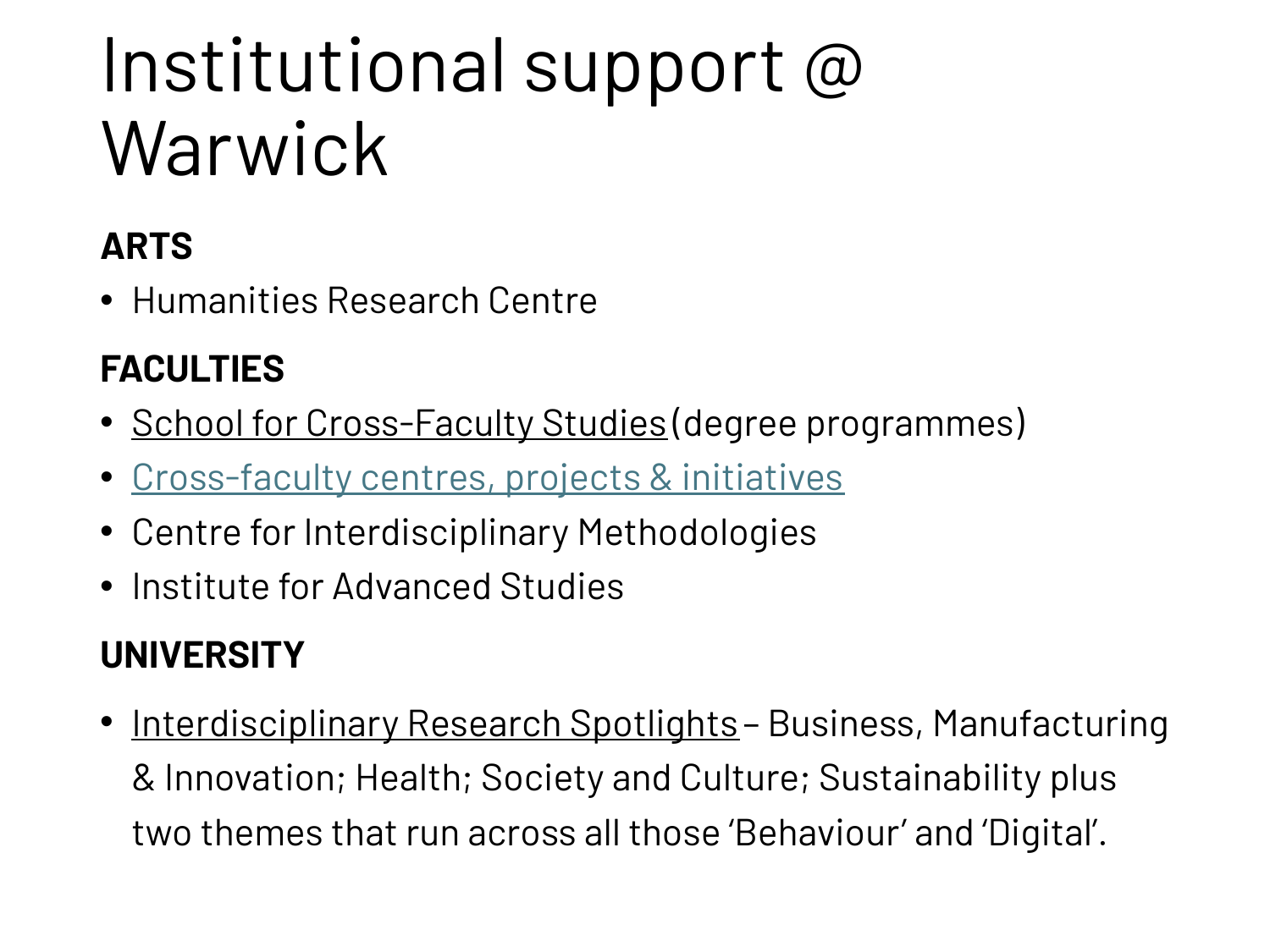

# Institutional support @ Warwick
ARTS
Humanities Research Centre
FACULTIES
School for Cross-Faculty Studies (degree programmes)
Cross-faculty centres, projects & initiatives
Centre for Interdisciplinary Methodologies
Institute for Advanced Studies
UNIVERSITY
Interdisciplinary Research Spotlights – Business, Manufacturing & Innovation; Health; Society and Culture; Sustainability plus two themes that run across all those ‘Behaviour’ and ‘Digital’.